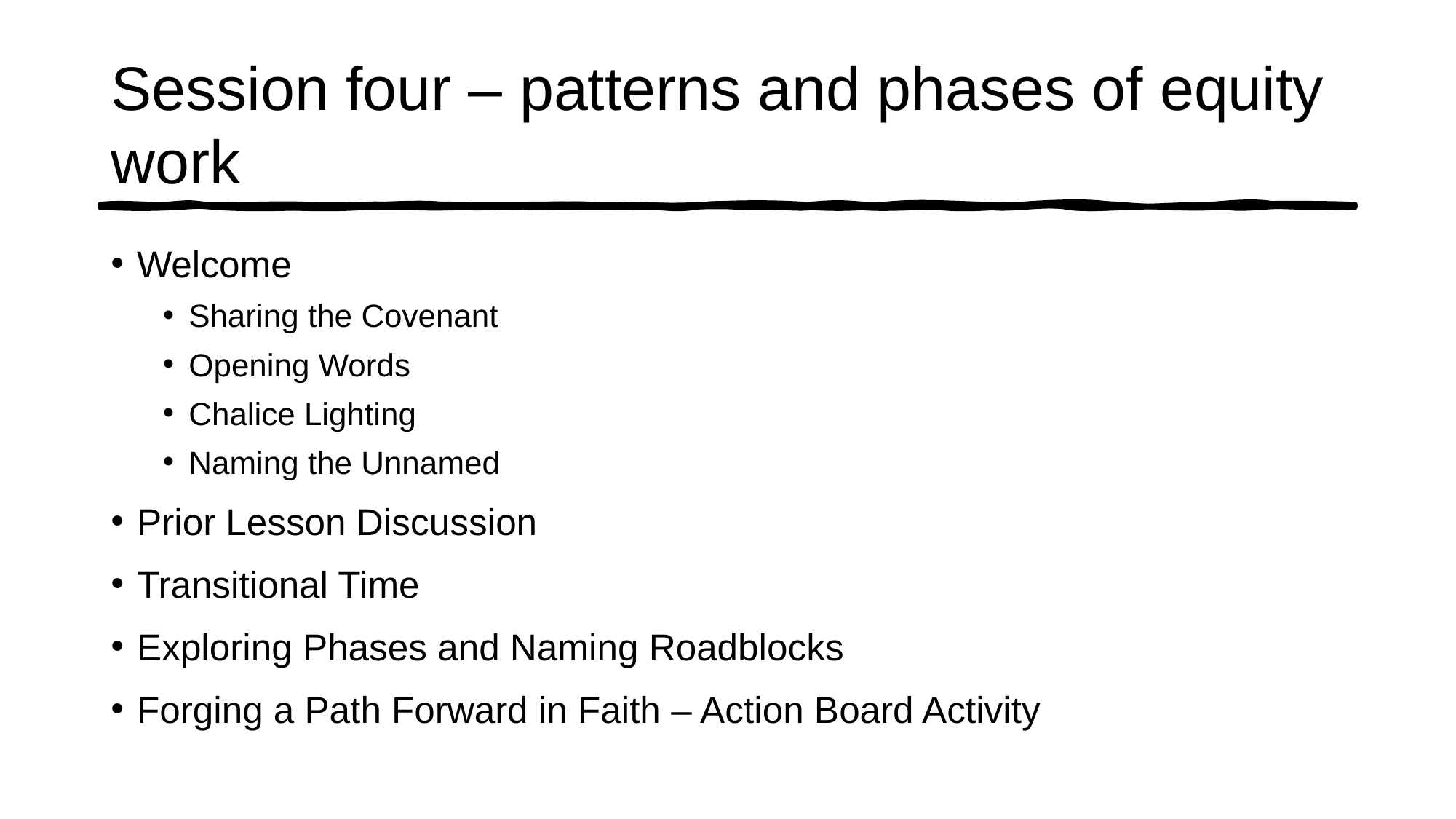

# Session four – patterns and phases of equity work
Welcome
Sharing the Covenant
Opening Words
Chalice Lighting
Naming the Unnamed
Prior Lesson Discussion
Transitional Time
Exploring Phases and Naming Roadblocks
Forging a Path Forward in Faith – Action Board Activity